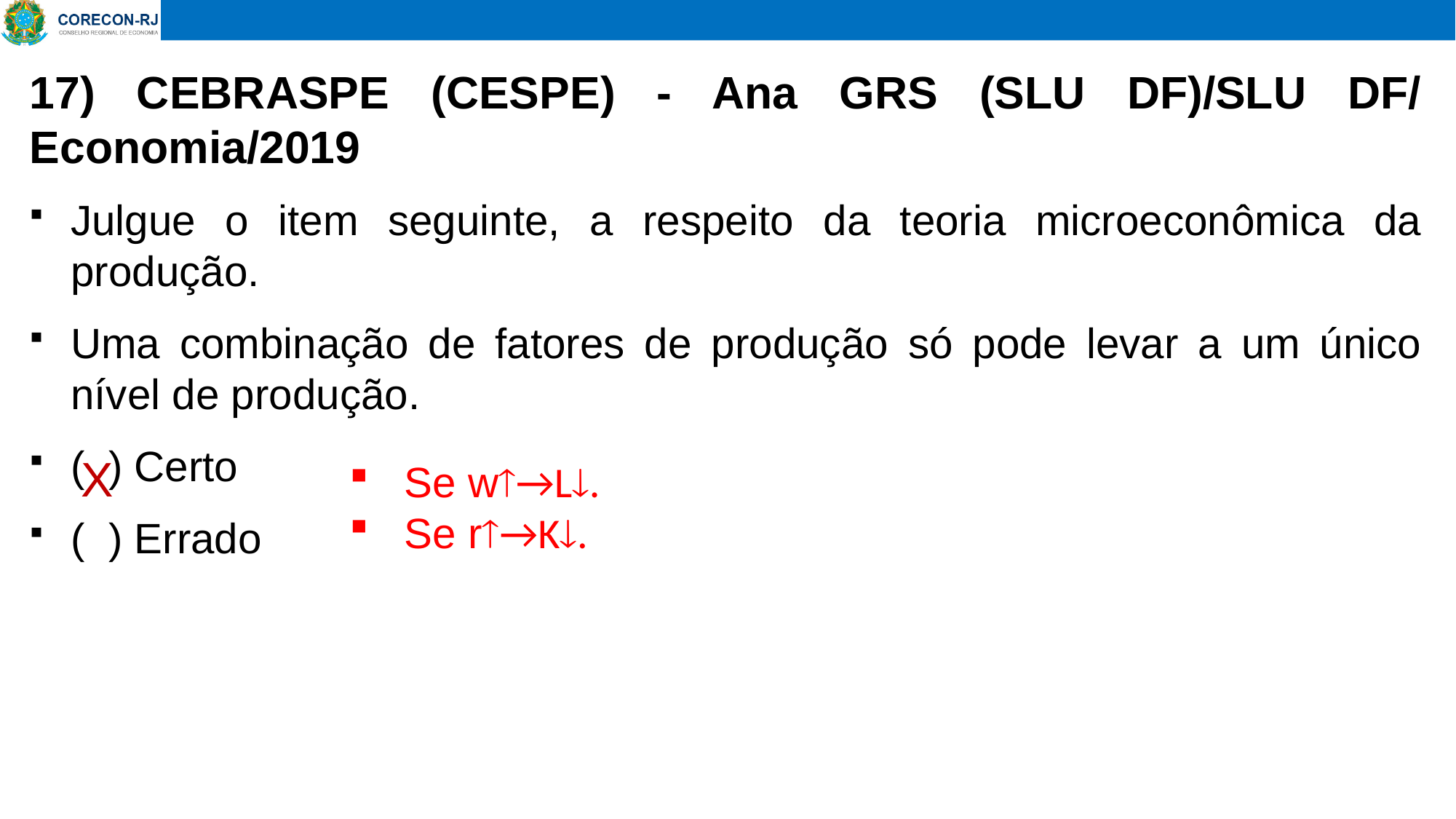

# 17) CEBRASPE (CESPE) - Ana GRS (SLU DF)/SLU DF/ Economia/2019
Julgue o item seguinte, a respeito da teoria microeconômica da produção.
Uma combinação de fatores de produção só pode levar a um único nível de produção.
(  ) Certo
(  ) Errado

X
Se w↑→L↓.
Se r↑→K↓.